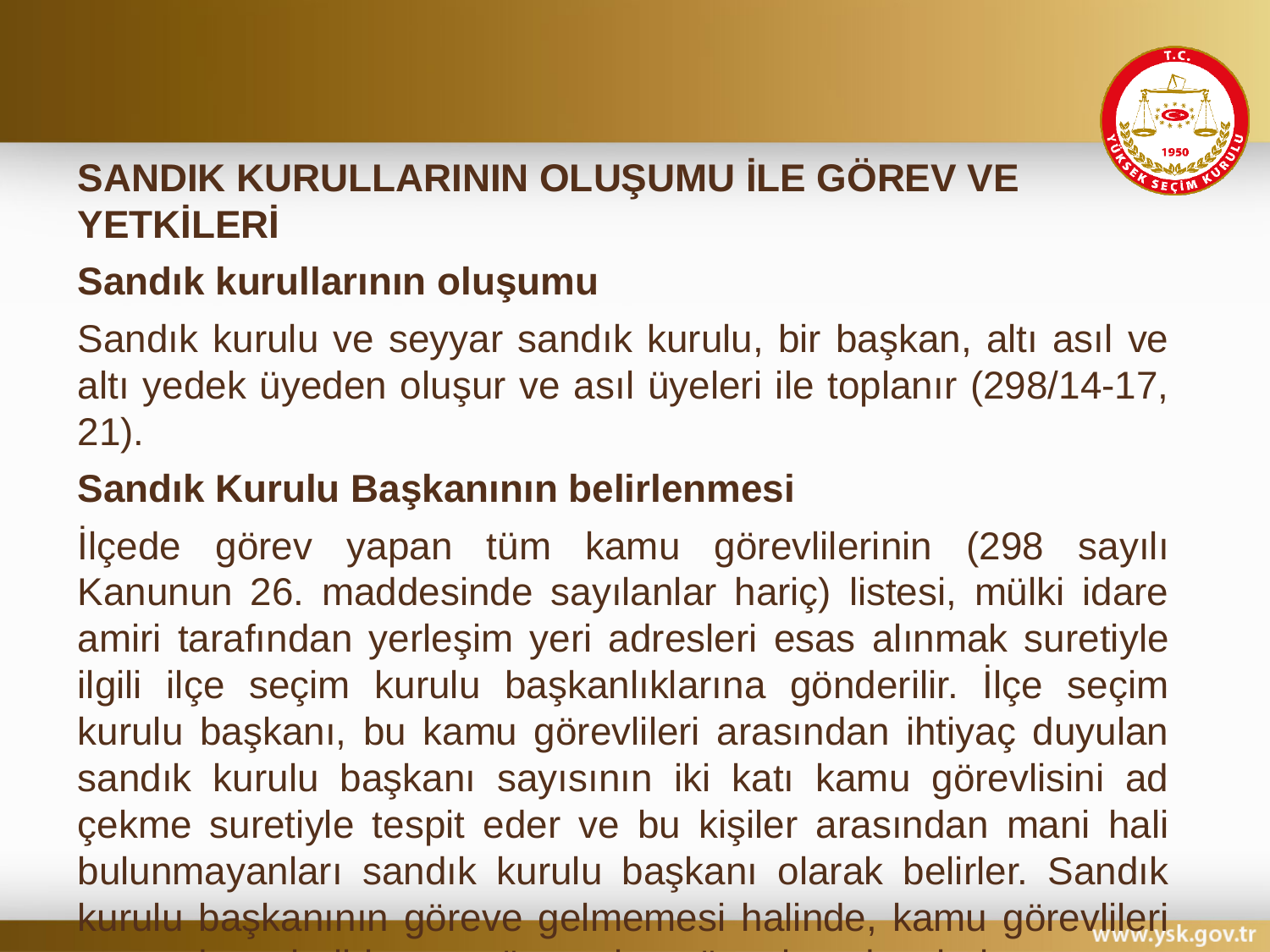

#
SANDIK KURULLARININ OLUŞUMU İLE GÖREV VE YETKİLERİ
Sandık kurullarının oluşumu
Sandık kurulu ve seyyar sandık kurulu, bir başkan, altı asıl ve altı yedek üyeden oluşur ve asıl üyeleri ile toplanır (298/14-17, 21).
Sandık Kurulu Başkanının belirlenmesi
İlçede görev yapan tüm kamu görevlilerinin (298 sayılı Kanunun 26. maddesinde sayılanlar hariç) listesi, mülki idare amiri tarafından yerleşim yeri adresleri esas alınmak suretiyle ilgili ilçe seçim kurulu başkanlıklarına gönderilir. İlçe seçim kurulu başkanı, bu kamu görevlileri arasından ihtiyaç duyulan sandık kurulu başkanı sayısının iki katı kamu görevlisini ad çekme suretiyle tespit eder ve bu kişiler arasından mani hali bulunmayanları sandık kurulu başkanı olarak belirler. Sandık kurulu başkanının göreve gelmemesi halinde, kamu görevlileri arasından belirlenen üye, bu üyenin de bulunmaması durumunda en yaşlı üye kurula başkanlık eder. (298/22).